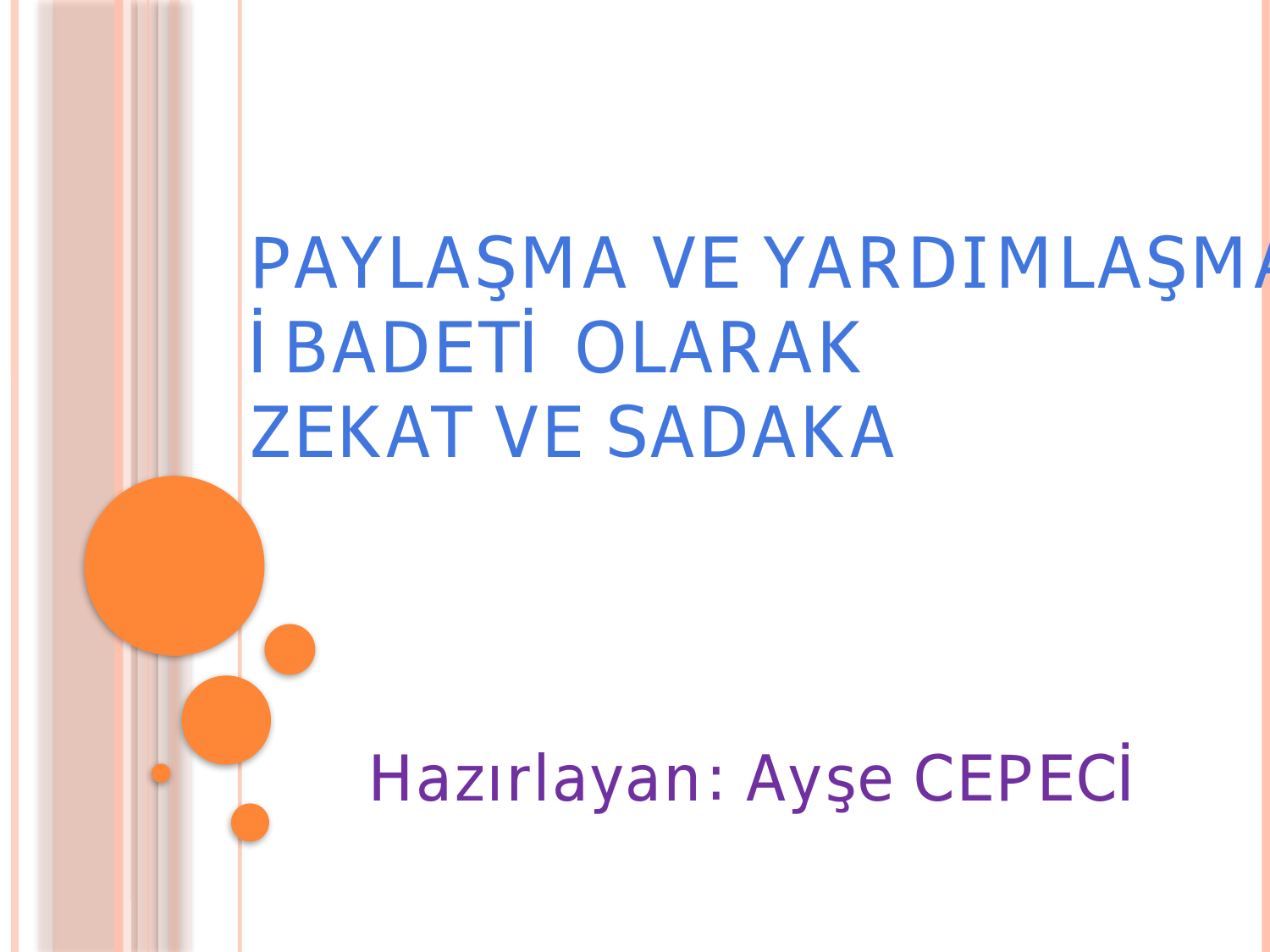

# PAYLAŞMA VE YARDIMLAŞMA İBADETİ OLARAK ZEKAT VE SADAKA

Hazırlayan: Ayşe CEPECİ